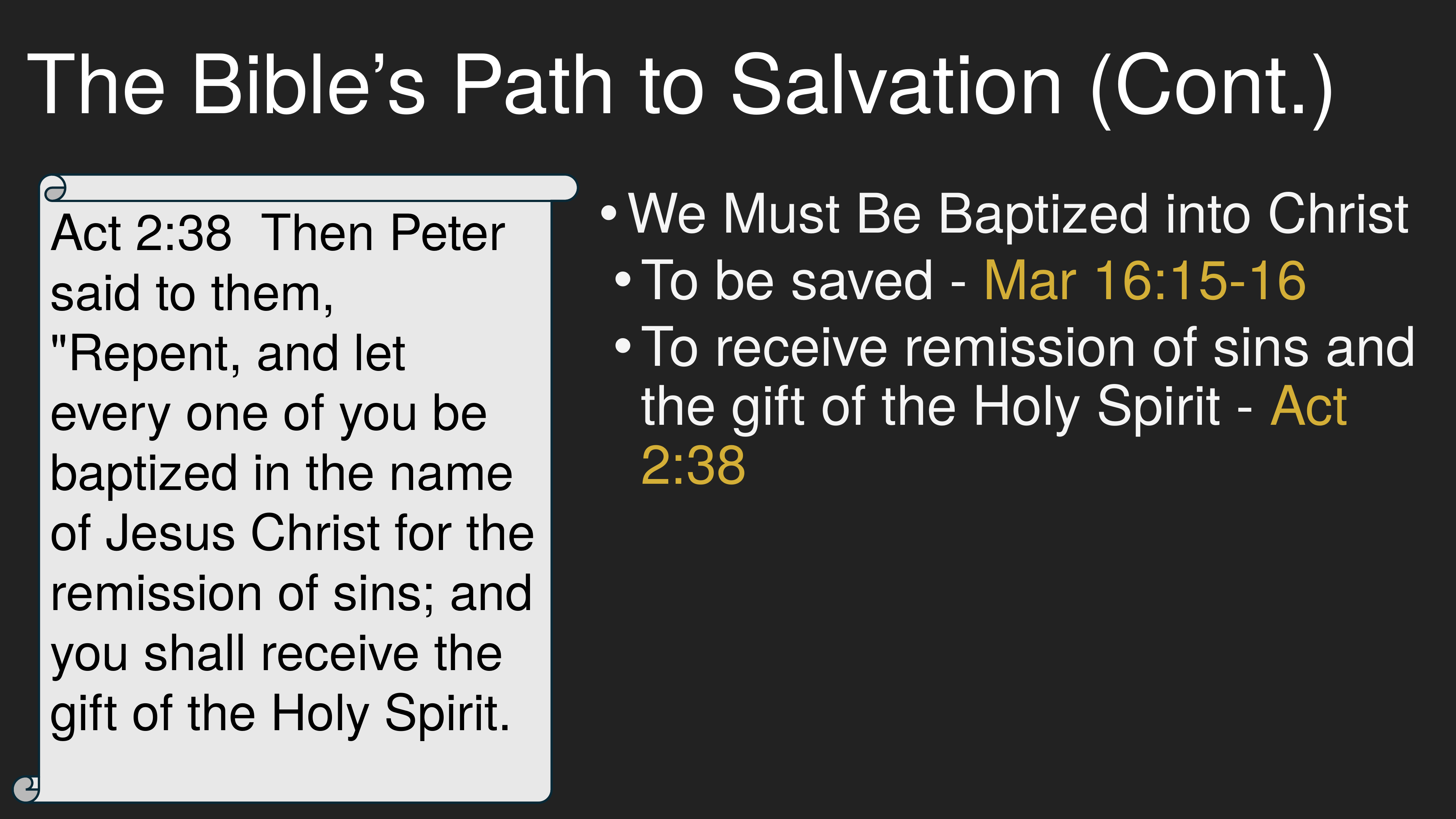

# The Bible’s Path to Salvation (Cont.)
We Must Be Baptized into Christ
To be saved - Mar 16:15-16
To receive remission of sins and the gift of the Holy Spirit - Act 2:38
Act 2:38  Then Peter said to them, "Repent, and let every one of you be baptized in the name of Jesus Christ for the remission of sins; and you shall receive the gift of the Holy Spirit.